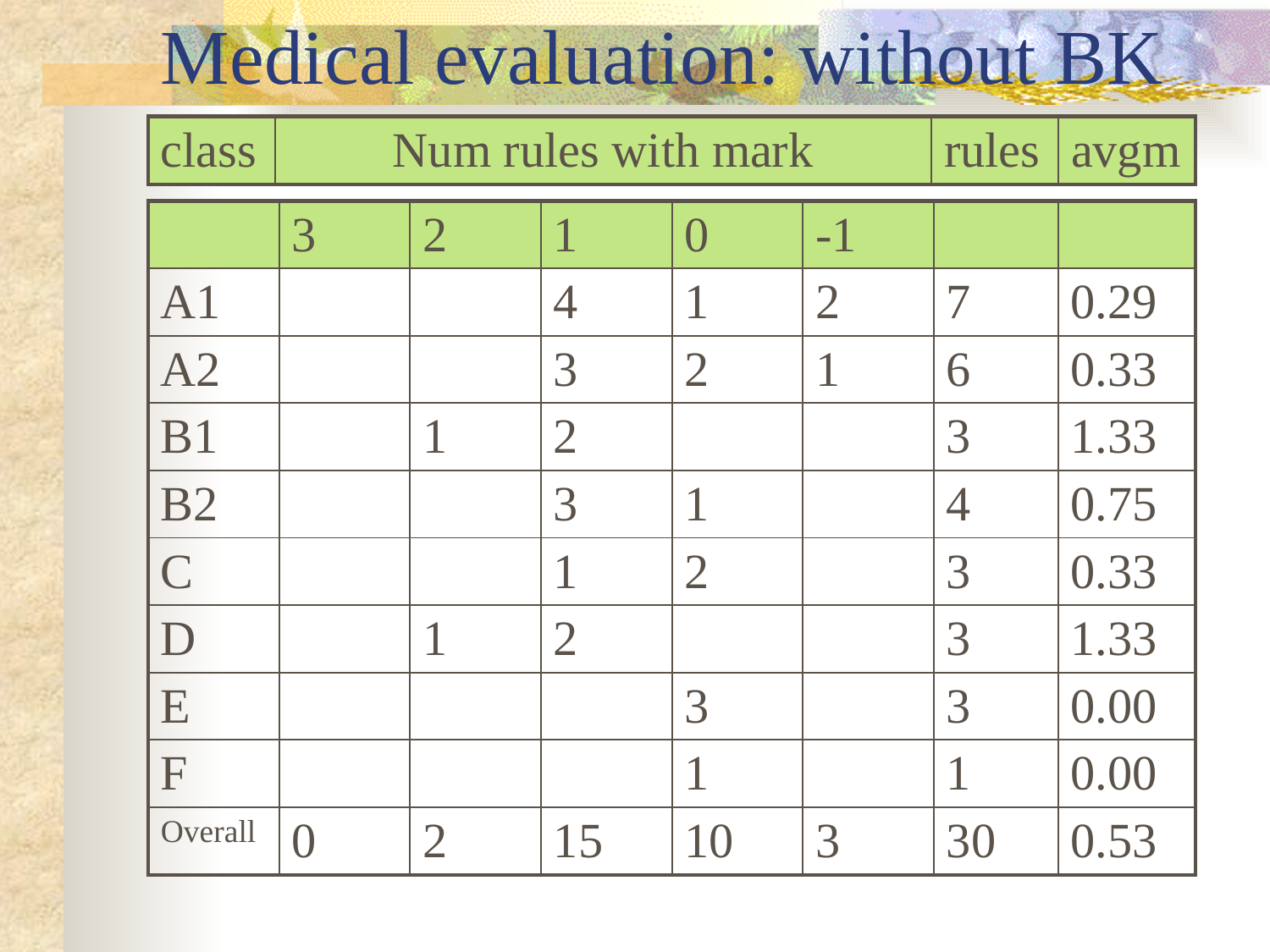

# Medical evaluation: without BK
| class | Num rules with mark | rules | avgm |
| --- | --- | --- | --- |
|  | 3 | 2 | 1 | 0 | -1 |  |  |
| --- | --- | --- | --- | --- | --- | --- | --- |
| A1 |  |  | 4 | 1 | 2 | 7 | 0.29 |
| A2 |  |  | 3 | 2 | 1 | 6 | 0.33 |
| B1 |  | 1 | 2 |  |  | 3 | 1.33 |
| B2 |  |  | 3 | 1 |  | 4 | 0.75 |
| C |  |  | 1 | 2 |  | 3 | 0.33 |
| D |  | 1 | 2 |  |  | 3 | 1.33 |
| E |  |  |  | 3 |  | 3 | 0.00 |
| F |  |  |  | 1 |  | 1 | 0.00 |
| Overall | 0 | 2 | 15 | 10 | 3 | 30 | 0.53 |